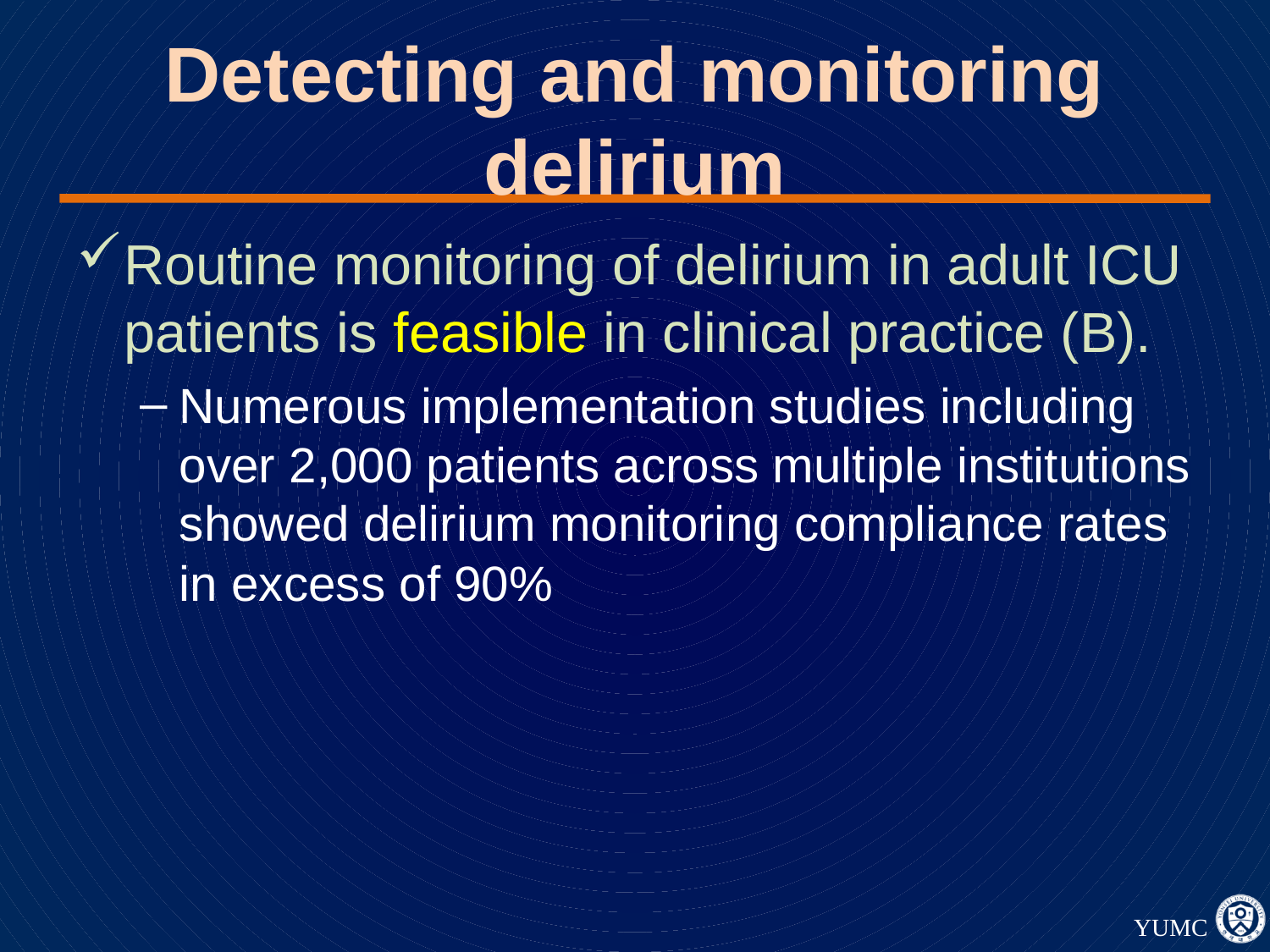

# Detecting and monitoring delirium
Routine monitoring of delirium in adult ICU patients is feasible in clinical practice (B).
Numerous implementation studies including over 2,000 patients across multiple institutions showed delirium monitoring compliance rates in excess of 90%